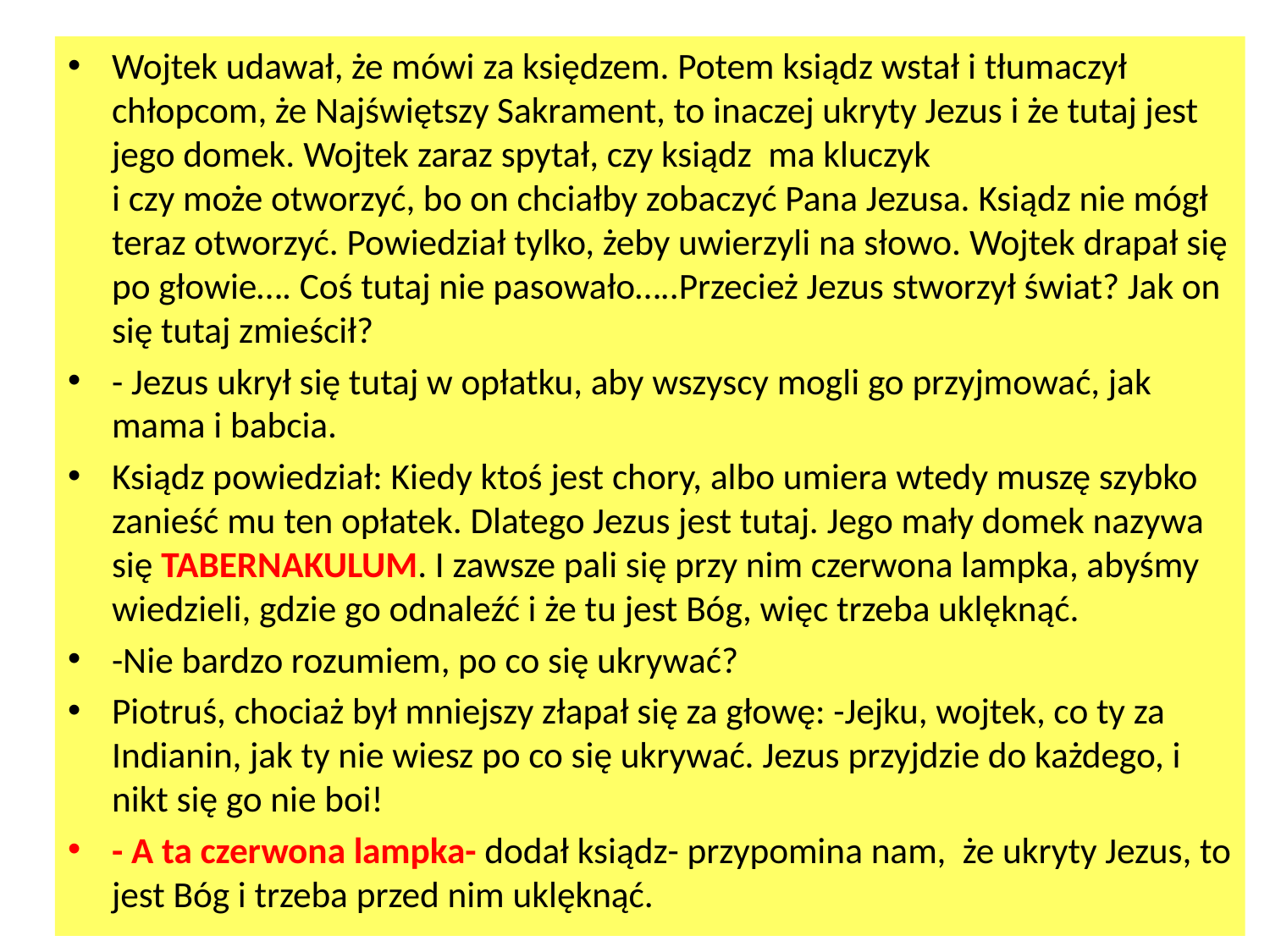

Wojtek udawał, że mówi za księdzem. Potem ksiądz wstał i tłumaczył chłopcom, że Najświętszy Sakrament, to inaczej ukryty Jezus i że tutaj jest jego domek. Wojtek zaraz spytał, czy ksiądz  ma kluczyk
i czy może otworzyć, bo on chciałby zobaczyć Pana Jezusa. Ksiądz nie mógł teraz otworzyć. Powiedział tylko, żeby uwierzyli na słowo. Wojtek drapał się po głowie…. Coś tutaj nie pasowało…..Przecież Jezus stworzył świat? Jak on się tutaj zmieścił?
- Jezus ukrył się tutaj w opłatku, aby wszyscy mogli go przyjmować, jak mama i babcia.
Ksiądz powiedział: Kiedy ktoś jest chory, albo umiera wtedy muszę szybko zanieść mu ten opłatek. Dlatego Jezus jest tutaj. Jego mały domek nazywa się TABERNAKULUM. I zawsze pali się przy nim czerwona lampka, abyśmy wiedzieli, gdzie go odnaleźć i że tu jest Bóg, więc trzeba uklęknąć.
-Nie bardzo rozumiem, po co się ukrywać?
Piotruś, chociaż był mniejszy złapał się za głowę: -Jejku, wojtek, co ty za Indianin, jak ty nie wiesz po co się ukrywać. Jezus przyjdzie do każdego, i nikt się go nie boi!
- A ta czerwona lampka- dodał ksiądz- przypomina nam,  że ukryty Jezus, to jest Bóg i trzeba przed nim uklęknąć.
#